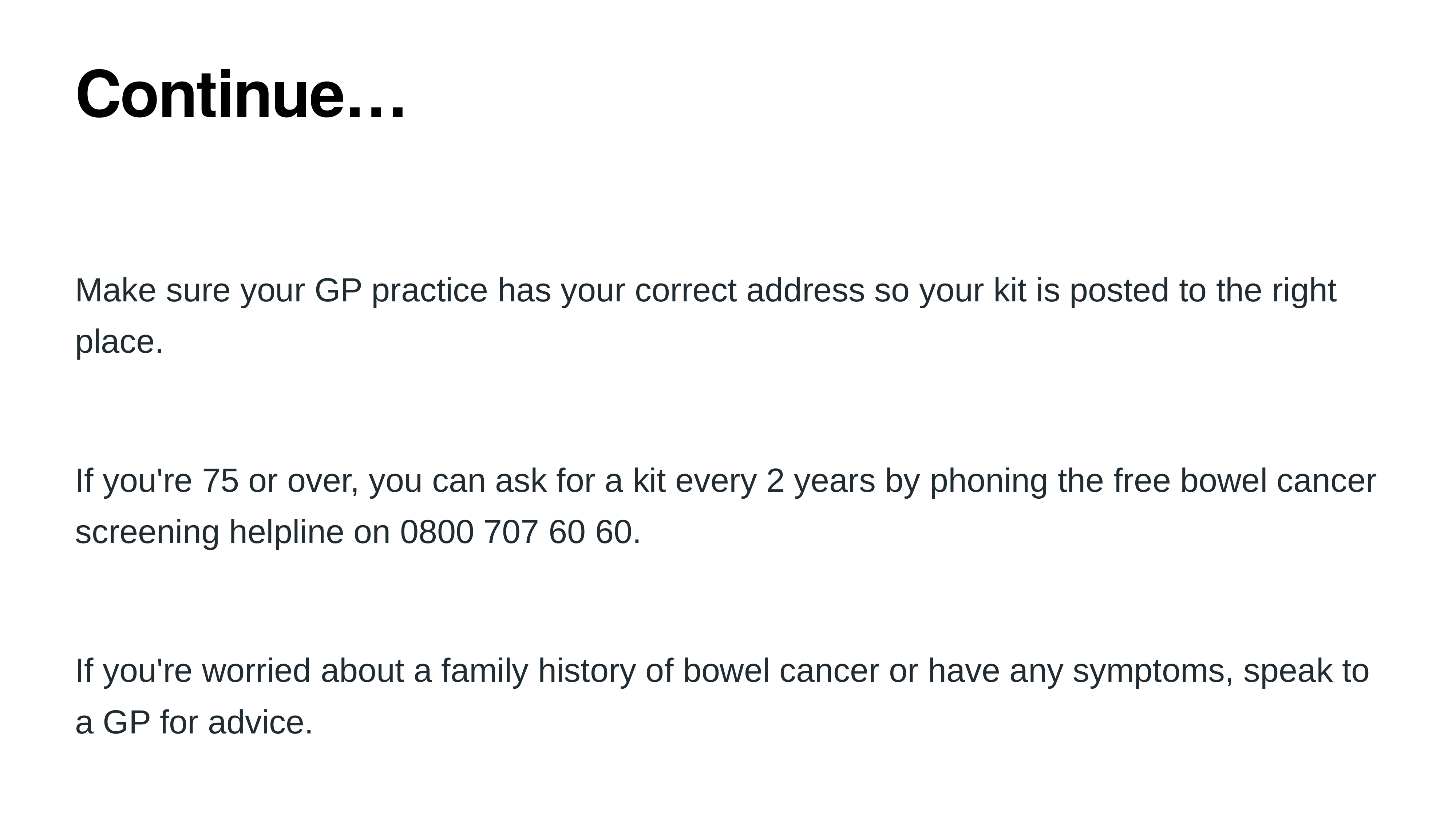

# Continue…

Make sure your GP practice has your correct address so your kit is posted to the right place.

If you're 75 or over, you can ask for a kit every 2 years by phoning the free bowel cancer screening helpline on 0800 707 60 60.

If you're worried about a family history of bowel cancer or have any symptoms, speak to a GP for advice.